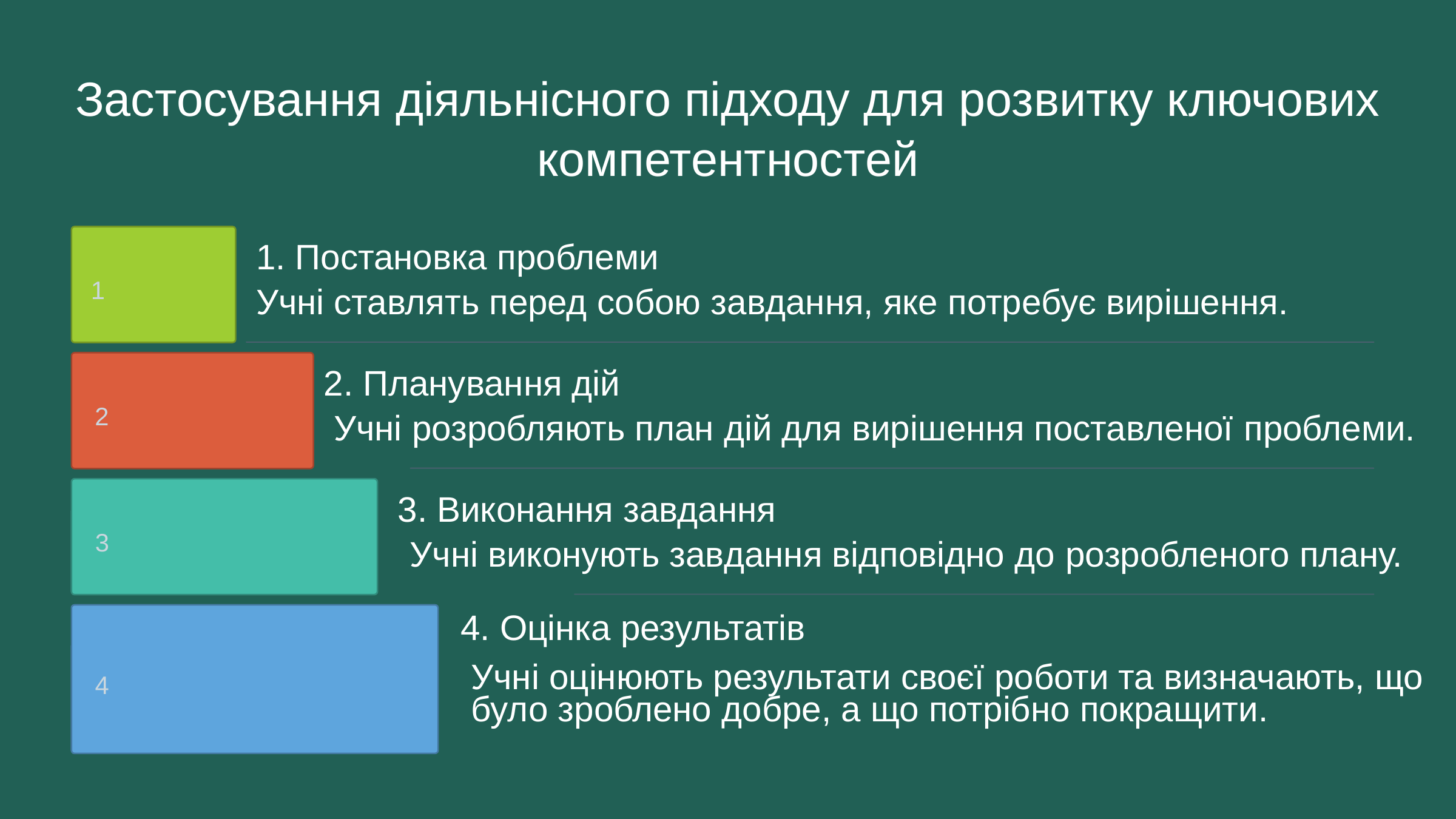

Застосування діяльнісного підходу для розвитку ключових компетентностей

1. Постановка проблеми
1
Учні ставлять перед собою завдання, яке потребує вирішення.

2. Планування дій
2
Учні розробляють план дій для вирішення поставленої проблеми.

3. Виконання завдання
3
Учні виконують завдання відповідно до розробленого плану.

4. Оцінка результатів
4
Учні оцінюють результати своєї роботи та визначають, що було зроблено добре, а що потрібно покращити.